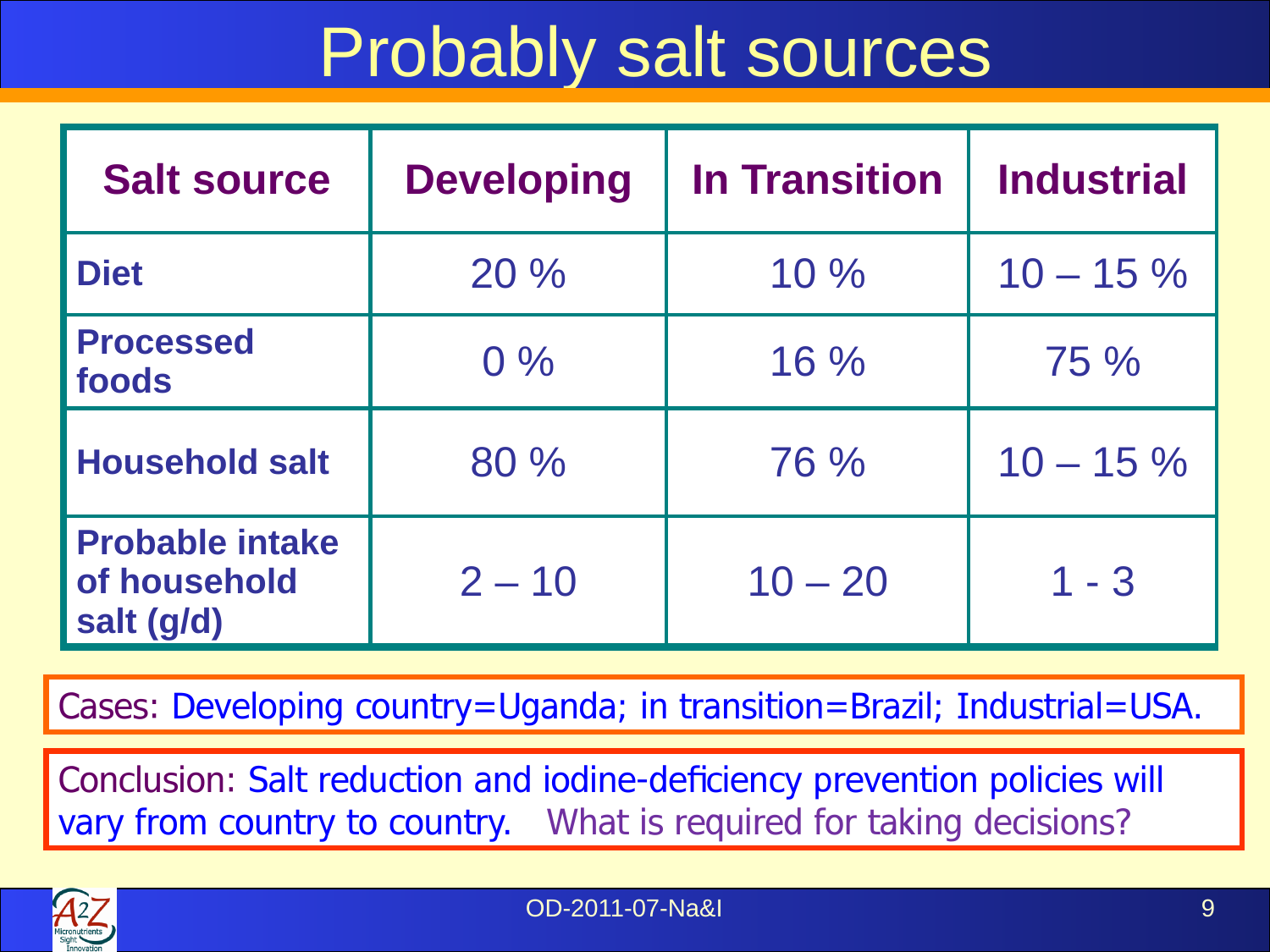

# Probably salt sources

| Salt source | Developing | In Transition | Industrial |
| --- | --- | --- | --- |
| Diet | 20 % | 10 % | 10 – 15 % |
| Processed foods | 0 % | 16 % | 75 % |
| Household salt | 80 % | 76 % | 10 – 15 % |
| Probable intake of household salt (g/d) | 2 – 10 | 10 – 20 | 1 - 3 |
Cases: Developing country=Uganda; in transition=Brazil; Industrial=USA.
Conclusion: Salt reduction and iodine-deficiency prevention policies will vary from country to country.   What is required for taking decisions?